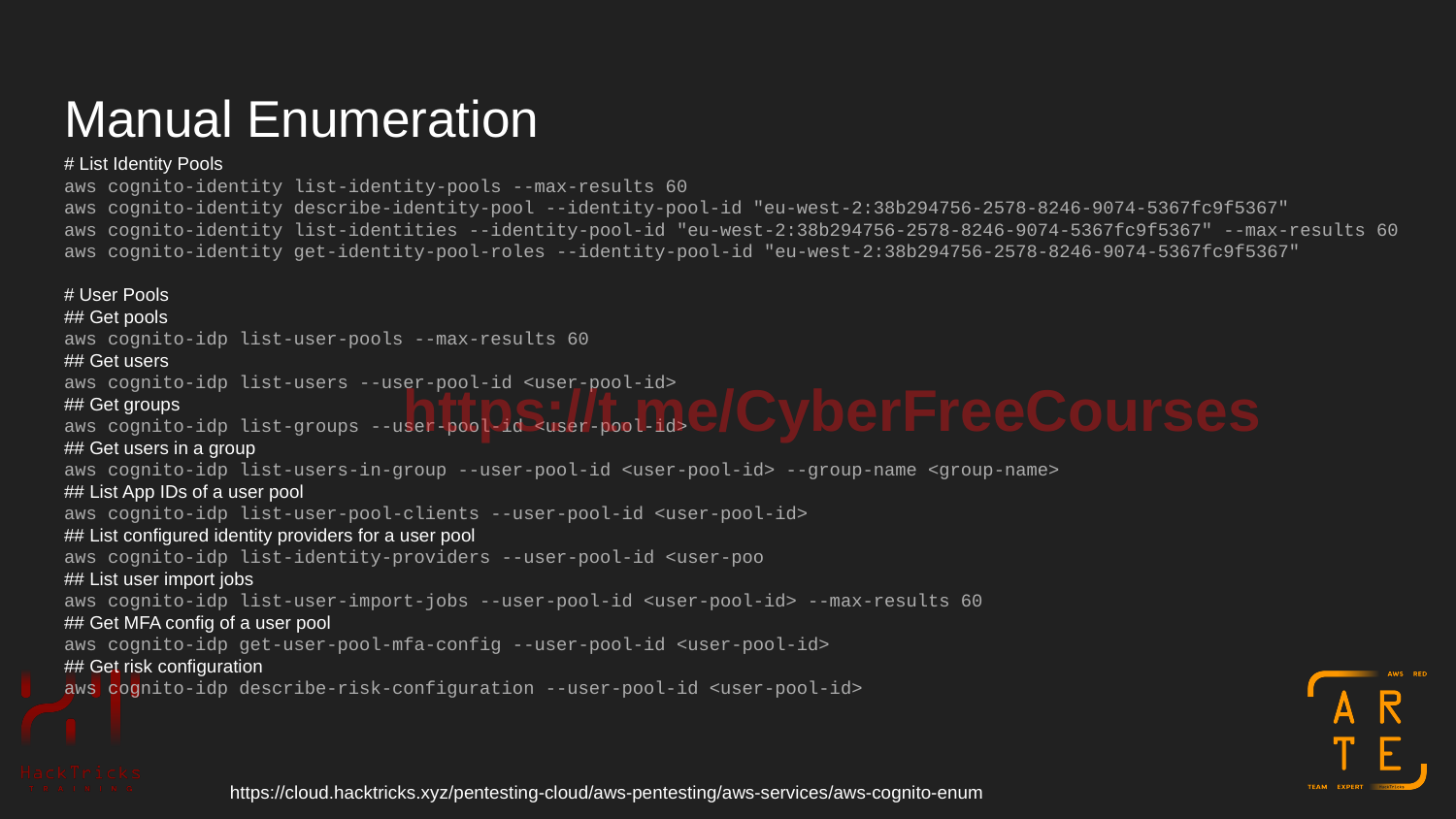

# Manual Enumeration
# List Identity Pools
aws cognito-identity list-identity-pools --max-results 60
aws cognito-identity describe-identity-pool --identity-pool-id "eu-west-2:38b294756-2578-8246-9074-5367fc9f5367"
aws cognito-identity list-identities --identity-pool-id "eu-west-2:38b294756-2578-8246-9074-5367fc9f5367" --max-results 60
aws cognito-identity get-identity-pool-roles --identity-pool-id "eu-west-2:38b294756-2578-8246-9074-5367fc9f5367"

# User Pools
## Get pools
aws cognito-idp list-user-pools --max-results 60
## Get users
aws cognito-idp list-users --user-pool-id <user-pool-id>
## Get groups
aws cognito-idp list-groups --user-pool-id <user-pool-id>
## Get users in a group
aws cognito-idp list-users-in-group --user-pool-id <user-pool-id> --group-name <group-name>
## List App IDs of a user pool
aws cognito-idp list-user-pool-clients --user-pool-id <user-pool-id>
## List configured identity providers for a user pool
aws cognito-idp list-identity-providers --user-pool-id <user-poo
## List user import jobs
aws cognito-idp list-user-import-jobs --user-pool-id <user-pool-id> --max-results 60
## Get MFA config of a user pool
aws cognito-idp get-user-pool-mfa-config --user-pool-id <user-pool-id>
## Get risk configuration
aws cognito-idp describe-risk-configuration --user-pool-id <user-pool-id>
https://t.me/CyberFreeCourses

https://cloud.hacktricks.xyz/pentesting-cloud/aws-pentesting/aws-services/aws-cognito-enum